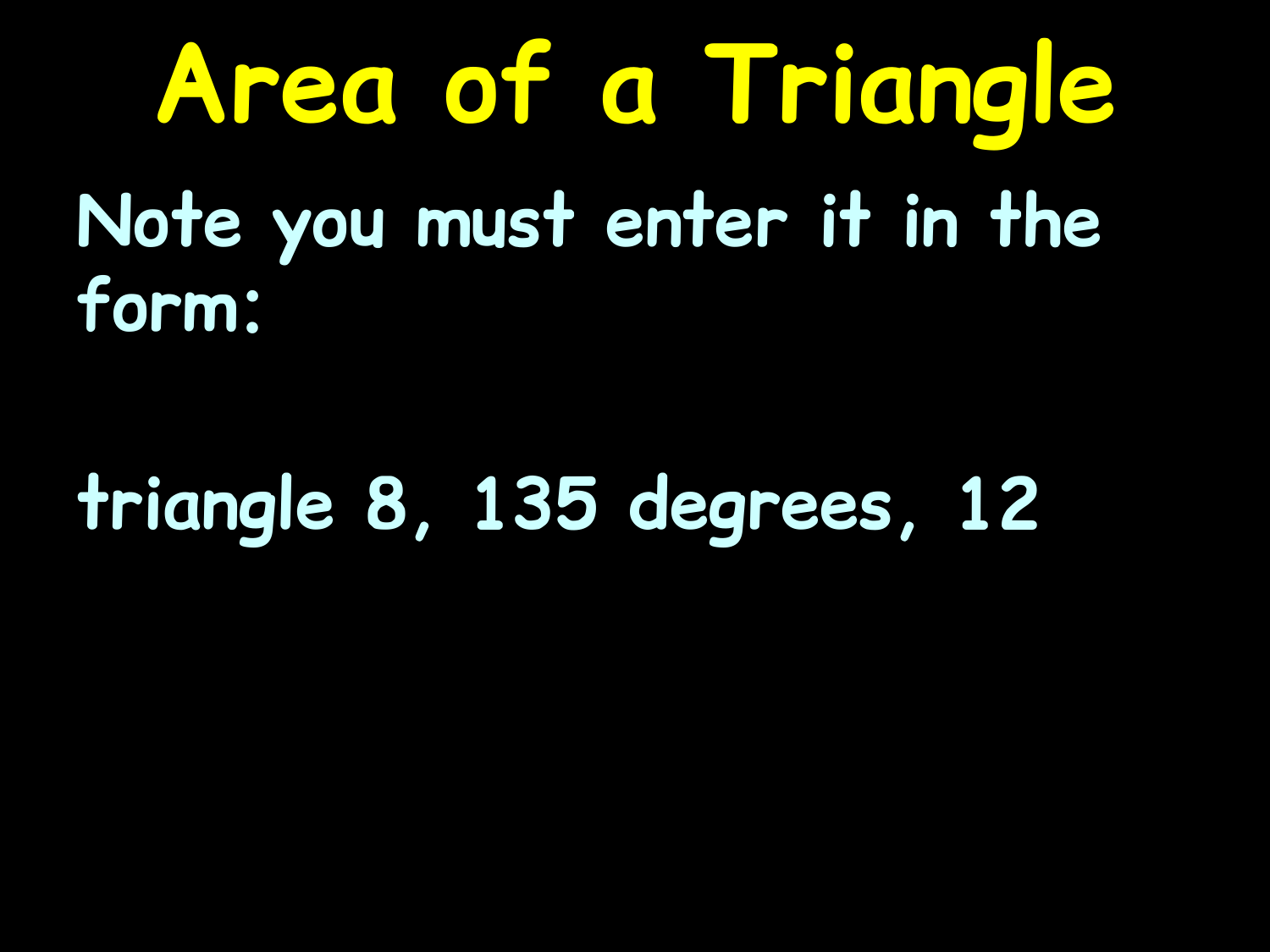

# Area of a Triangle
Note you must enter it in the form:

triangle 8, 135 degrees, 12